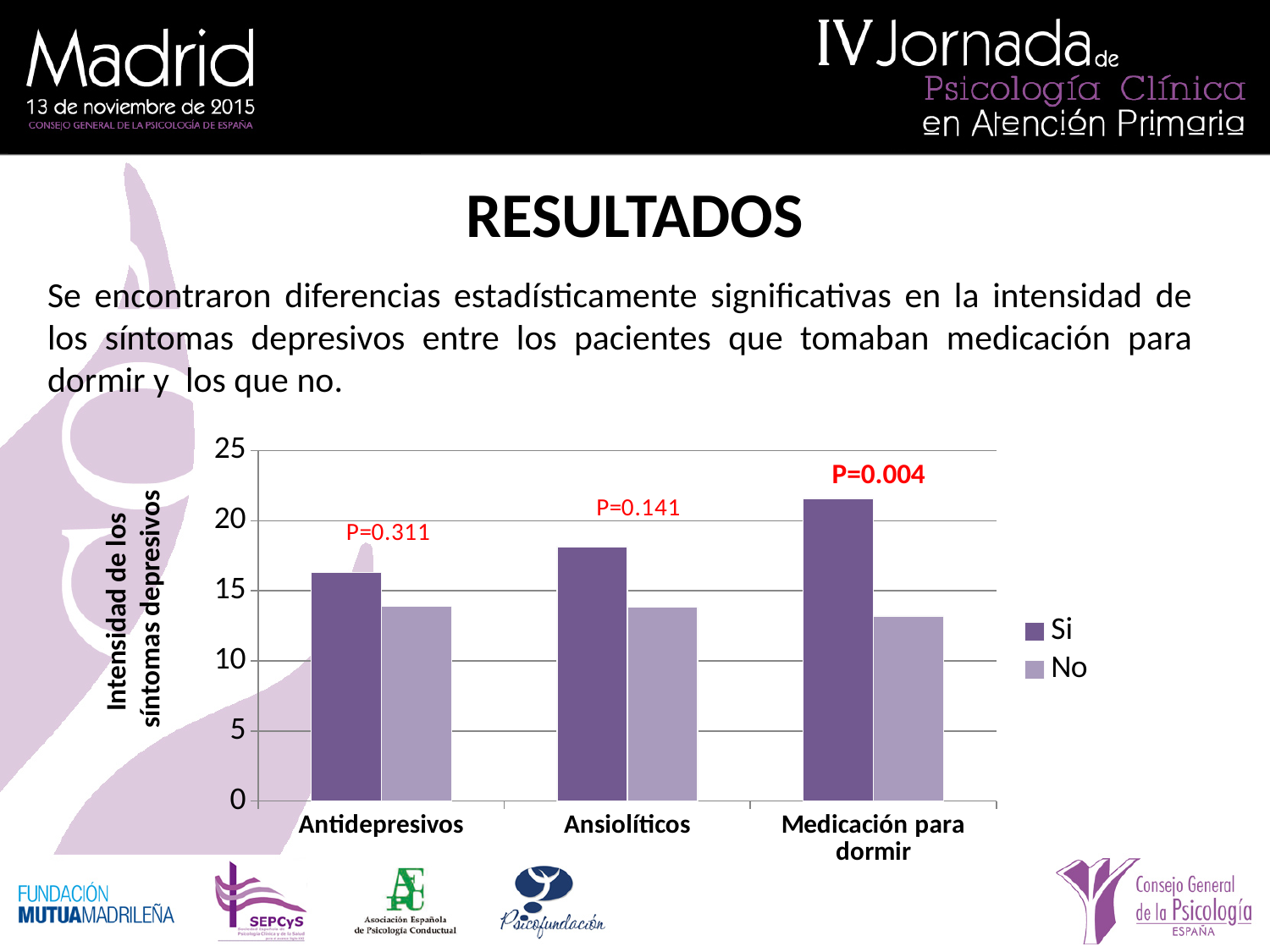

# RESULTADOS
Se encontraron diferencias estadísticamente significativas en la intensidad de los síntomas depresivos entre los pacientes que tomaban medicación para dormir y  los que no.

Intensidad de los
síntomas depresivos

### Chart

| Category | Si | No |
|---|---|---|
| Antidepresivos | 16.3 | 13.89 |
| Ansiolíticos | 18.14 | 13.83 |
| Medicación para dormir | 21.6 | 13.21 |
P=0.004